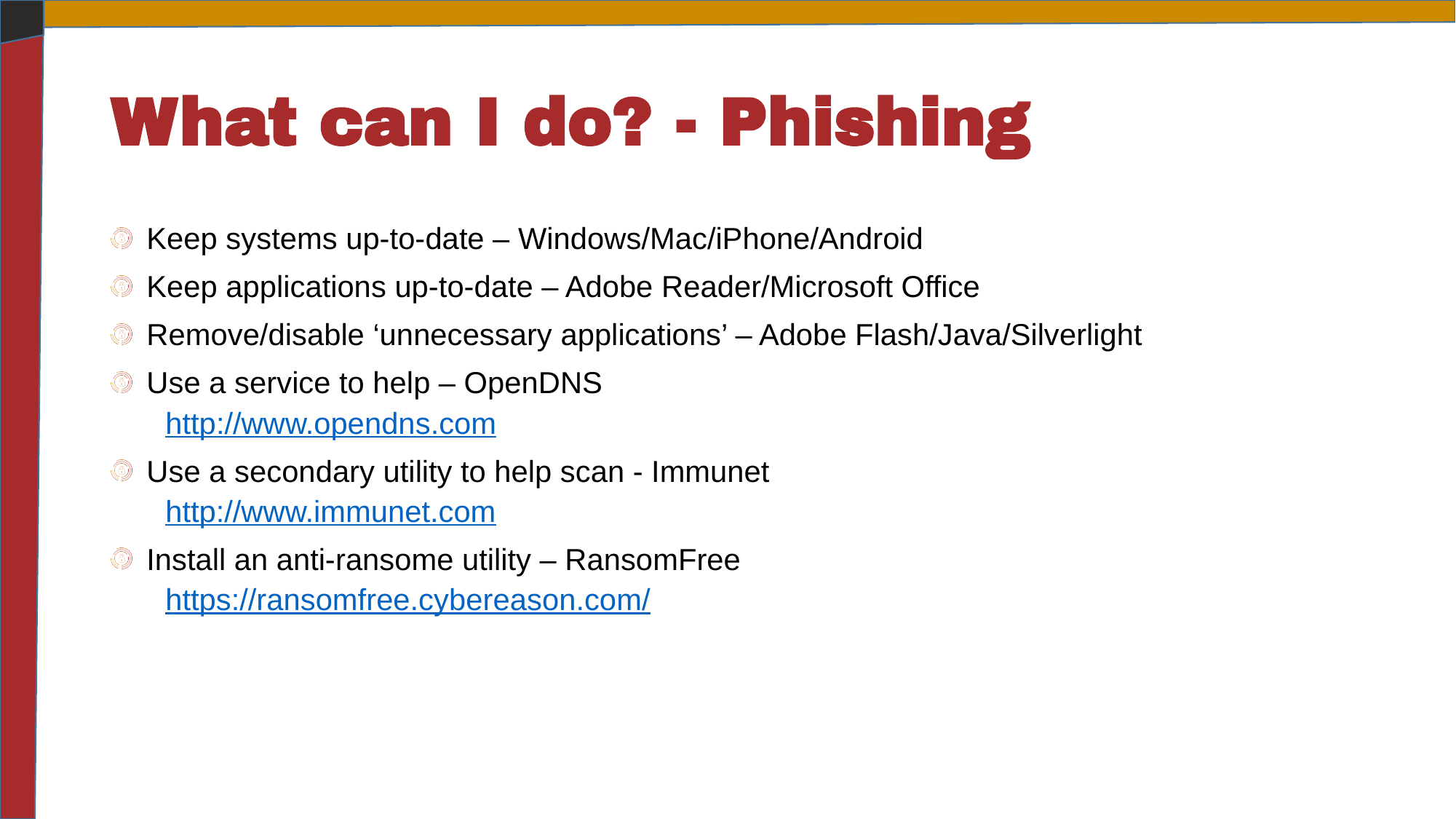

# What can I do? - Phishing
 Keep systems up-to-date – Windows/Mac/iPhone/Android
 Keep applications up-to-date – Adobe Reader/Microsoft Office
 Remove/disable ‘unnecessary applications’ – Adobe Flash/Java/Silverlight
 Use a service to help – OpenDNS
http://www.opendns.com
 Use a secondary utility to help scan - Immunet
http://www.immunet.com
 Install an anti-ransome utility – RansomFree
https://ransomfree.cybereason.com/